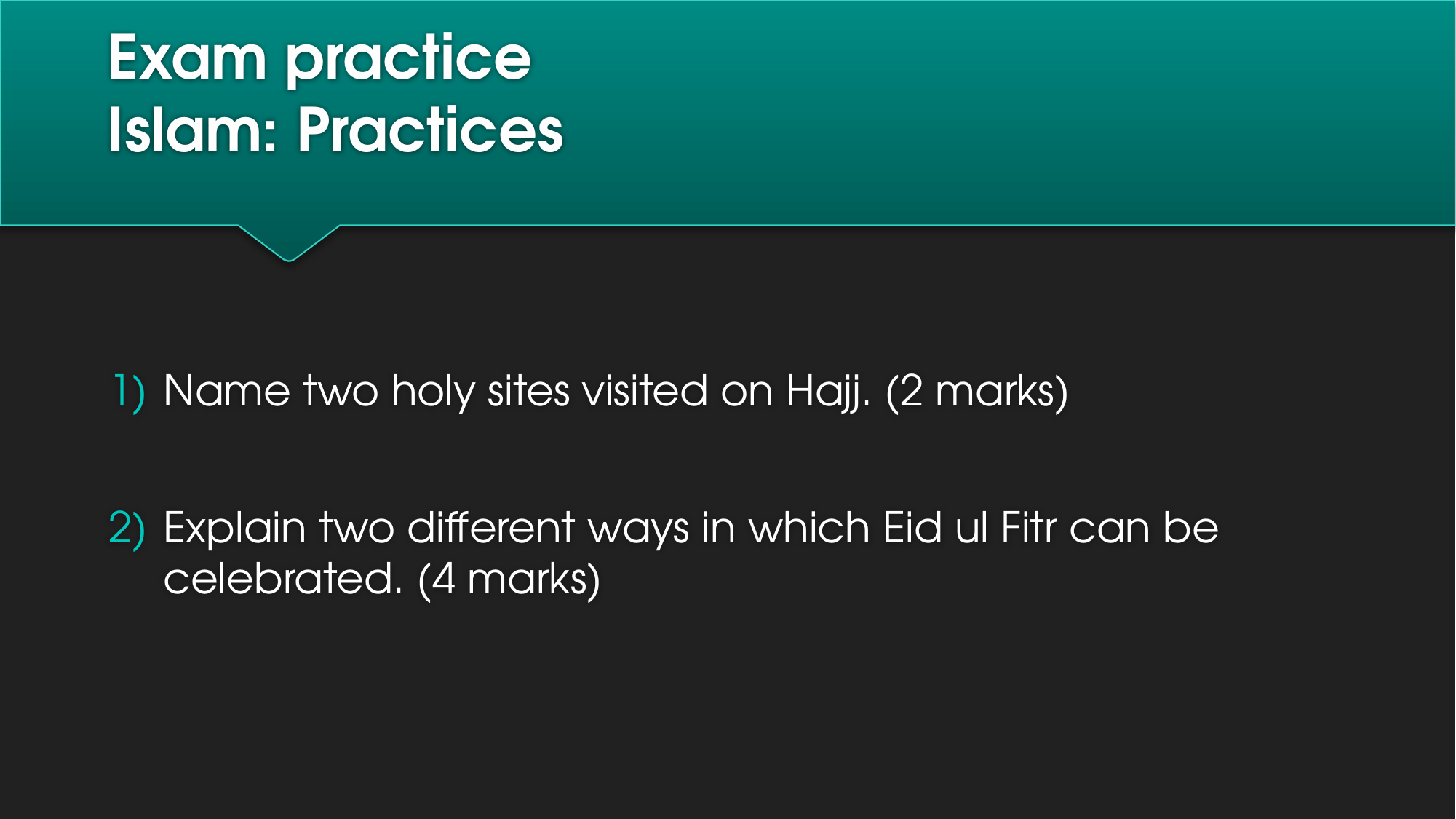

# Exam practice Islam: Practices
Name two holy sites visited on Hajj. (2 marks)

Explain two different ways in which Eid ul Fitr can be celebrated. (4 marks)